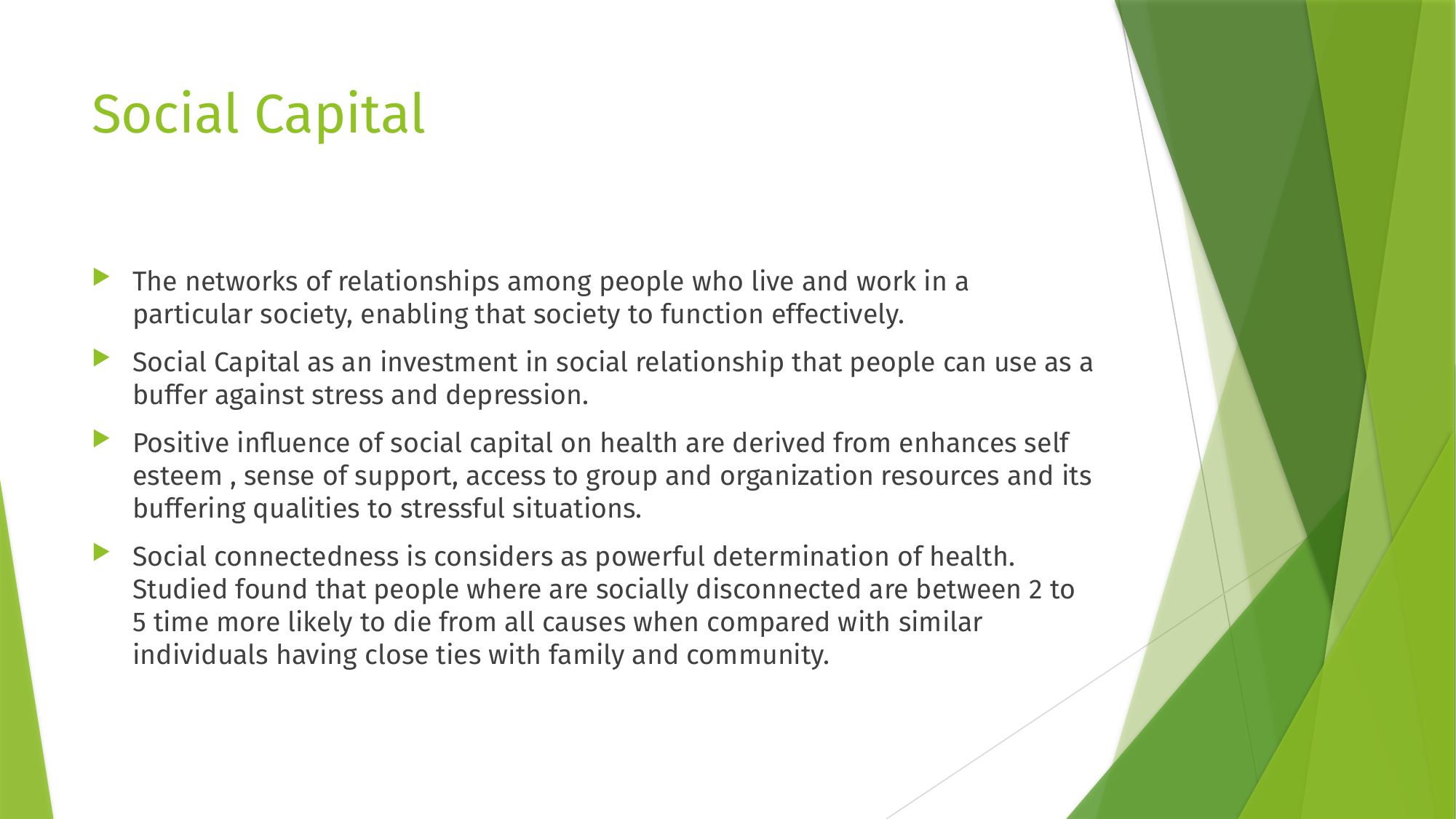

# Social Capital
The networks of relationships among people who live and work in a particular society, enabling that society to function effectively.
Social Capital as an investment in social relationship that people can use as a buffer against stress and depression.
Positive influence of social capital on health are derived from enhances self esteem , sense of support, access to group and organization resources and its buffering qualities to stressful situations.
Social connectedness is considers as powerful determination of health. Studied found that people where are socially disconnected are between 2 to 5 time more likely to die from all causes when compared with similar individuals having close ties with family and community.